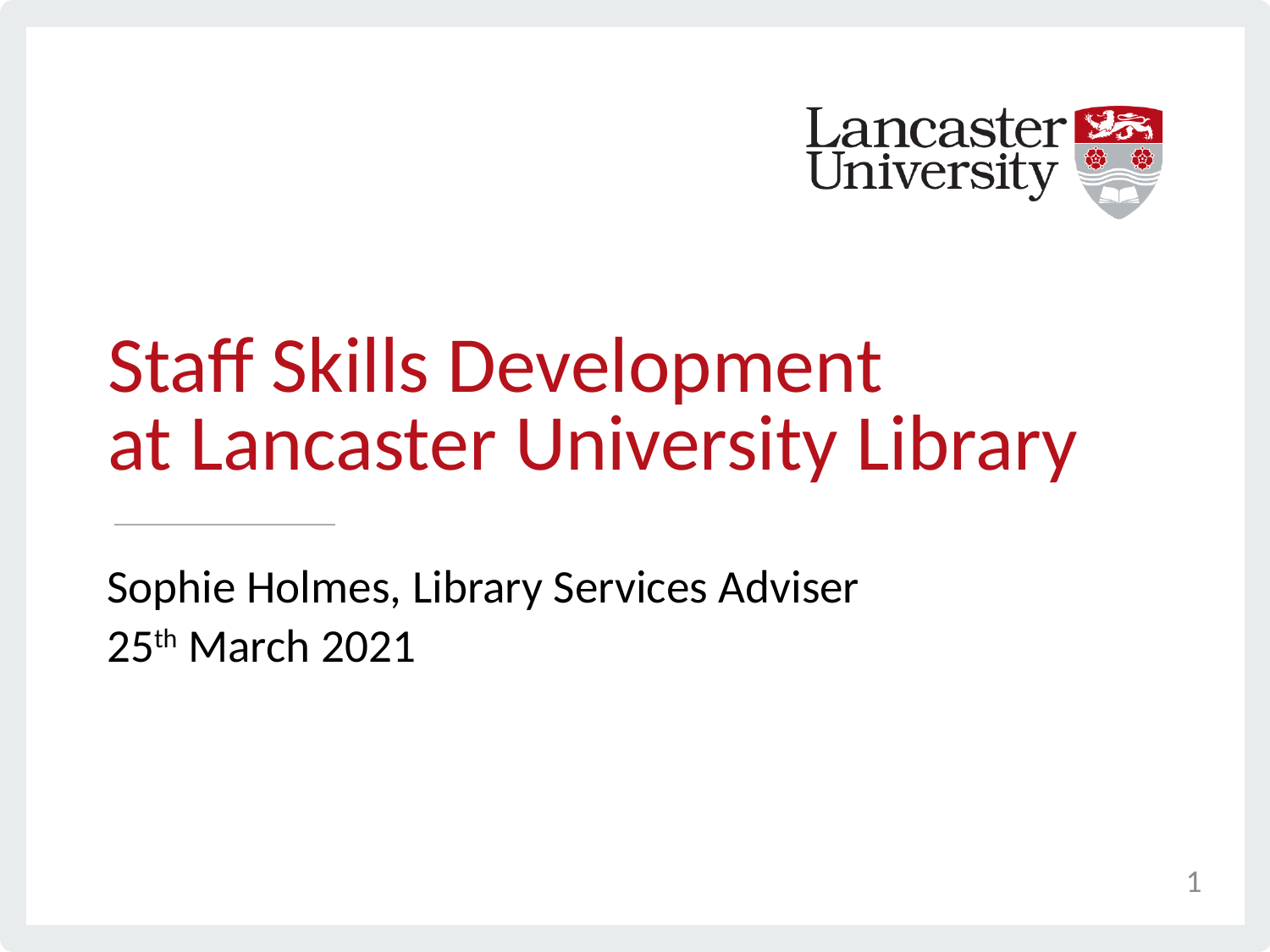

# Staff Skills Development at Lancaster University Library
Sophie Holmes, Library Services Adviser
25th March 2021
1